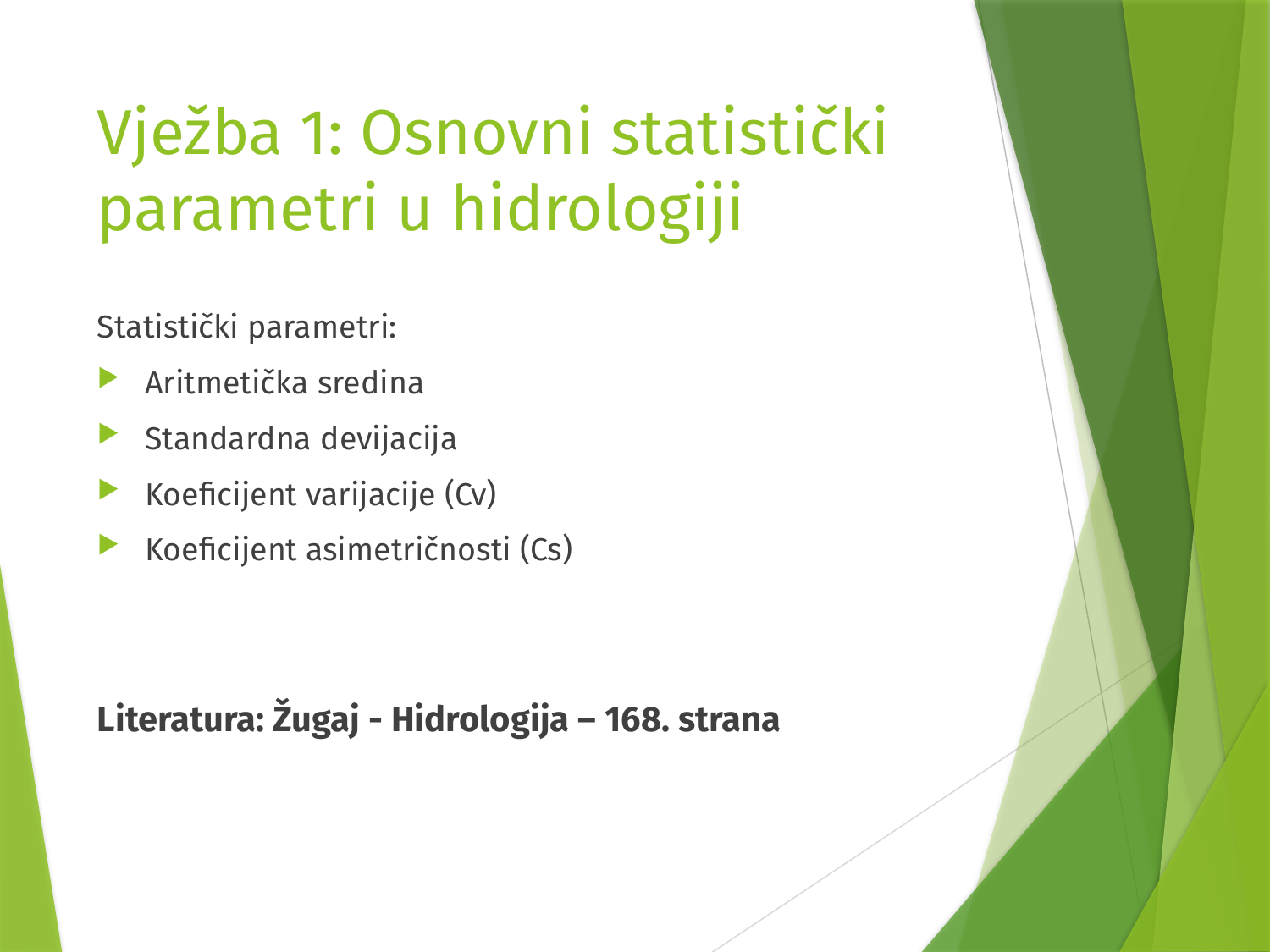

# Vježba 1: Osnovni statistički parametri u hidrologiji
Statistički parametri:
Aritmetička sredina
Standardna devijacija
Koeficijent varijacije (Cv)
Koeficijent asimetričnosti (Cs)

Literatura: Žugaj - Hidrologija – 168. strana